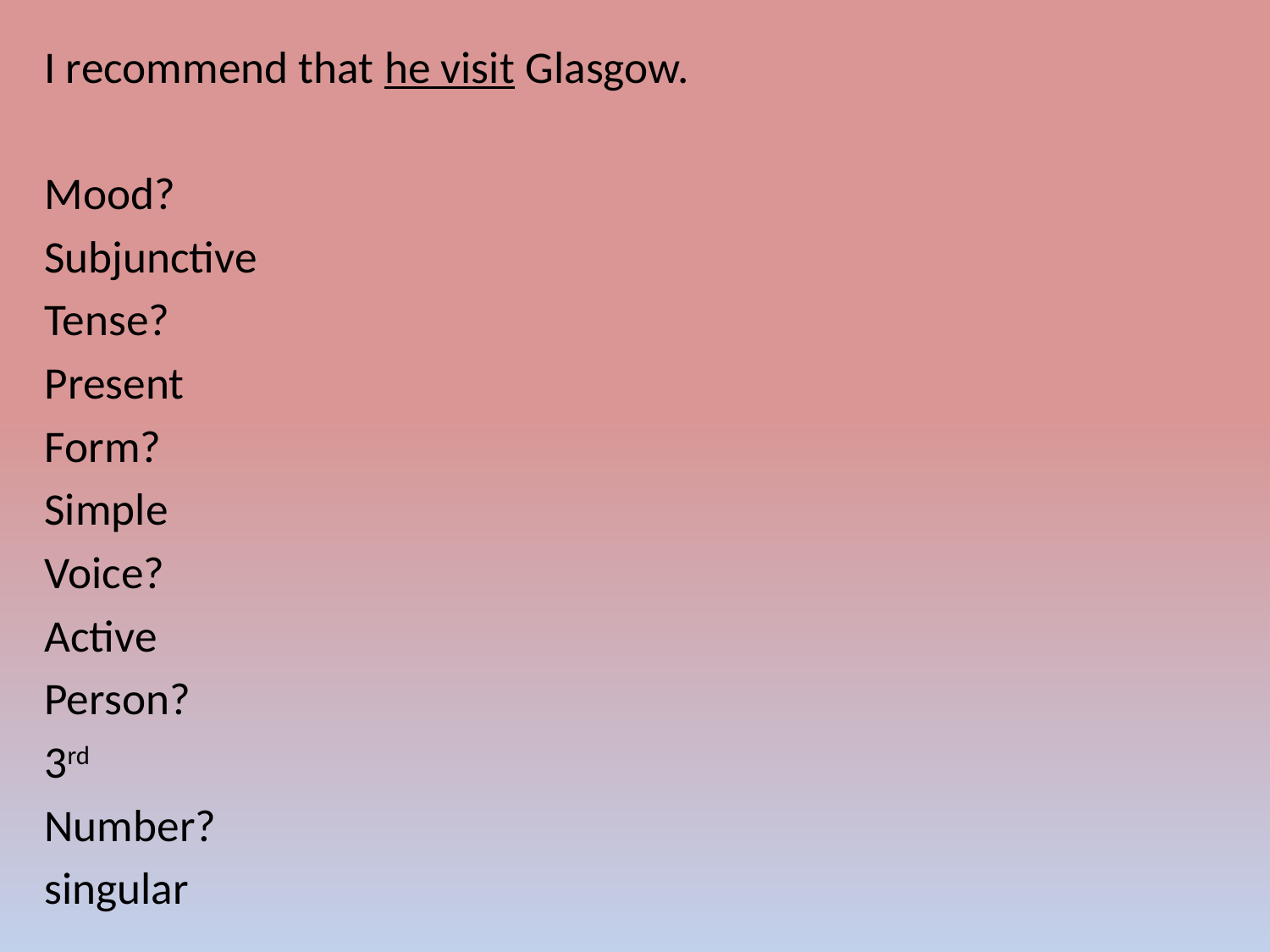

I recommend that he visit Glasgow.

Mood?
Subjunctive
Tense?
Present
Form?
Simple
Voice?
Active
Person?
3rd
Number?
singular
#